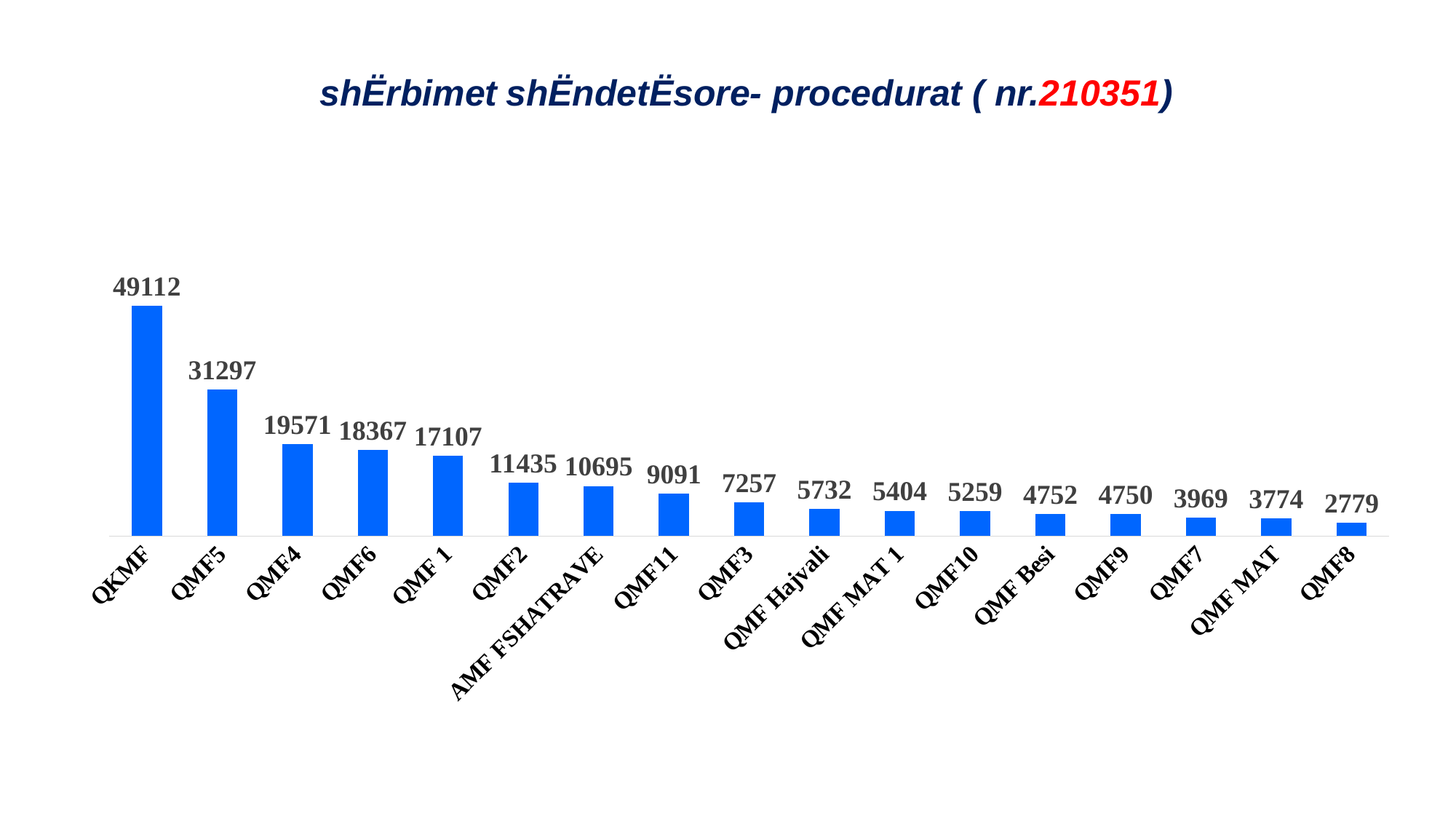

shËrbimet shËndetËsore- procedurat ( nr.210351)

### Chart

| Category |  |
|---|---|
| QKMF | 49112.0 |
| QMF5 | 31297.0 |
| QMF4 | 19571.0 |
| QMF6 | 18367.0 |
| QMF 1 | 17107.0 |
| QMF2 | 11435.0 |
| AMF FSHATRAVE | 10695.0 |
| QMF11 | 9091.0 |
| QMF3 | 7257.0 |
| QMF Hajvali | 5732.0 |
| QMF MAT 1 | 5404.0 |
| QMF10 | 5259.0 |
| QMF Besi | 4752.0 |
| QMF9 | 4750.0 |
| QMF7 | 3969.0 |
| QMF MAT | 3774.0 |
| QMF8 | 2779.0 |